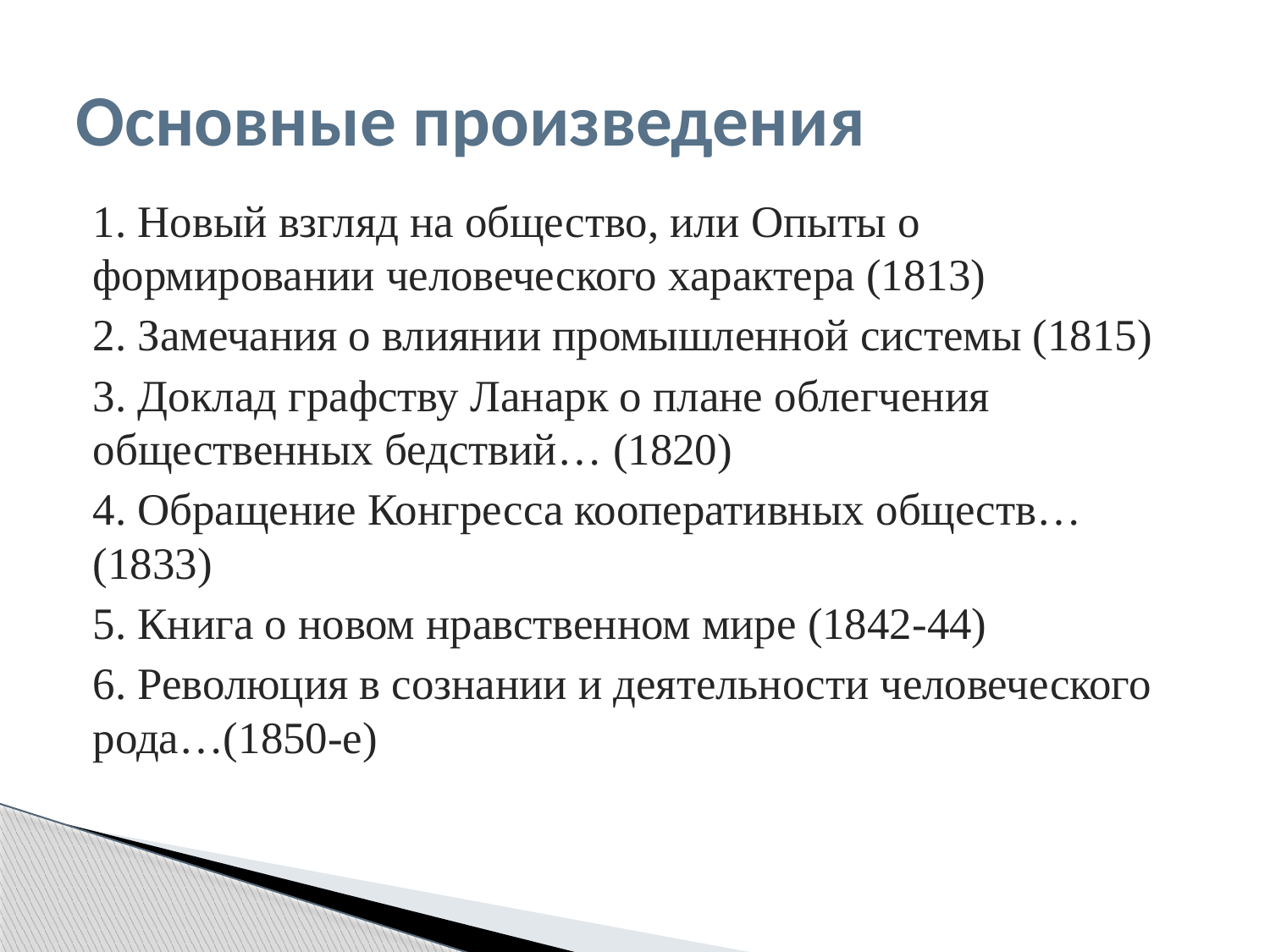

# Основные произведения
1. Новый взгляд на общество, или Опыты о формировании человеческого характера (1813)
2. Замечания о влиянии промышленной системы (1815)
3. Доклад графству Ланарк о плане облегчения общественных бедствий… (1820)
4. Обращение Конгресса кооперативных обществ…(1833)
5. Книга о новом нравственном мире (1842-44)
6. Революция в сознании и деятельности человеческого рода…(1850-е)